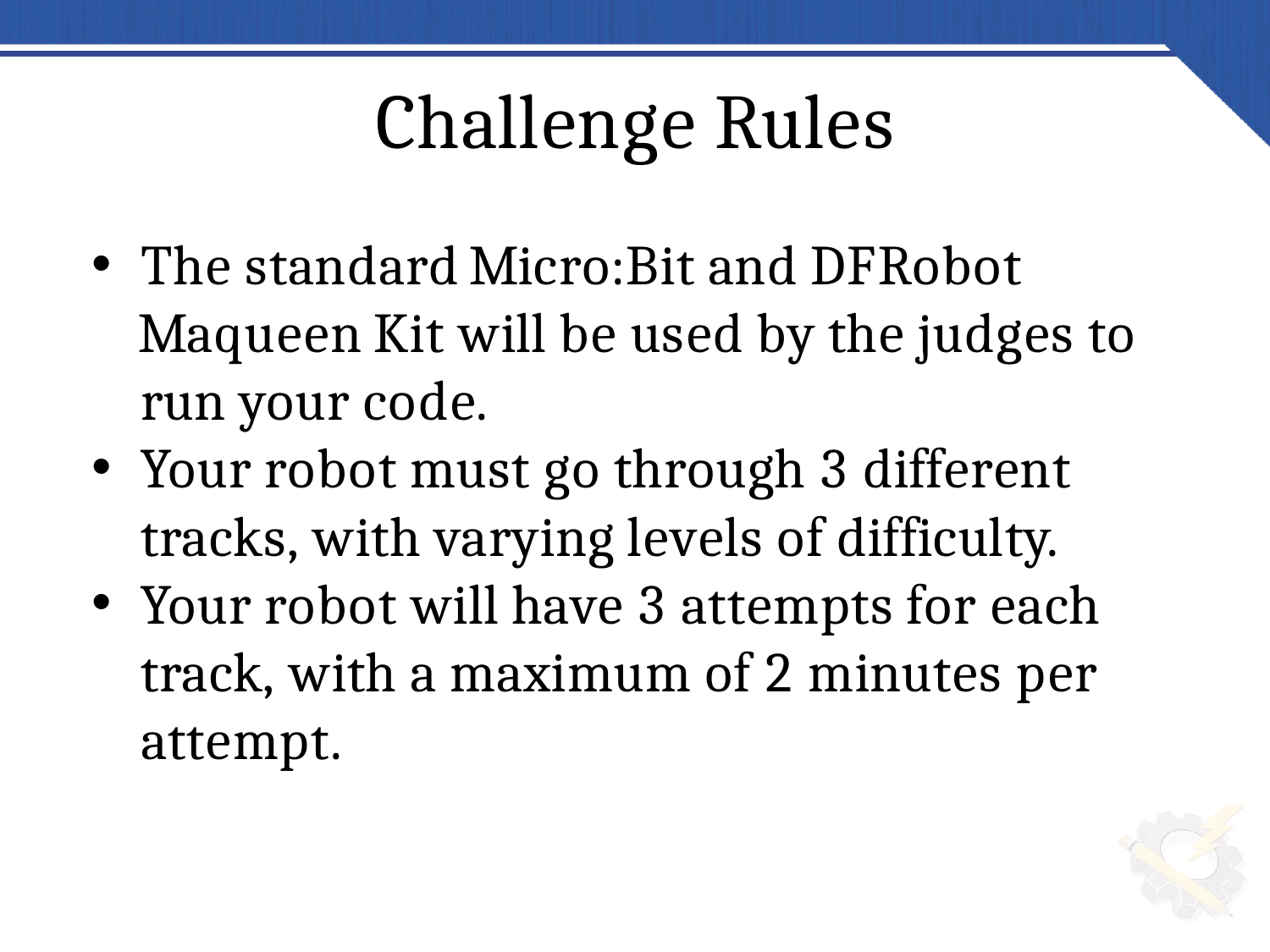

# Challenge Rules
The standard Micro:Bit and DFRobot Maqueen Kit will be used by the judges to run your code.
Your robot must go through 3 different tracks, with varying levels of difficulty.
Your robot will have 3 attempts for each track, with a maximum of 2 minutes per attempt.